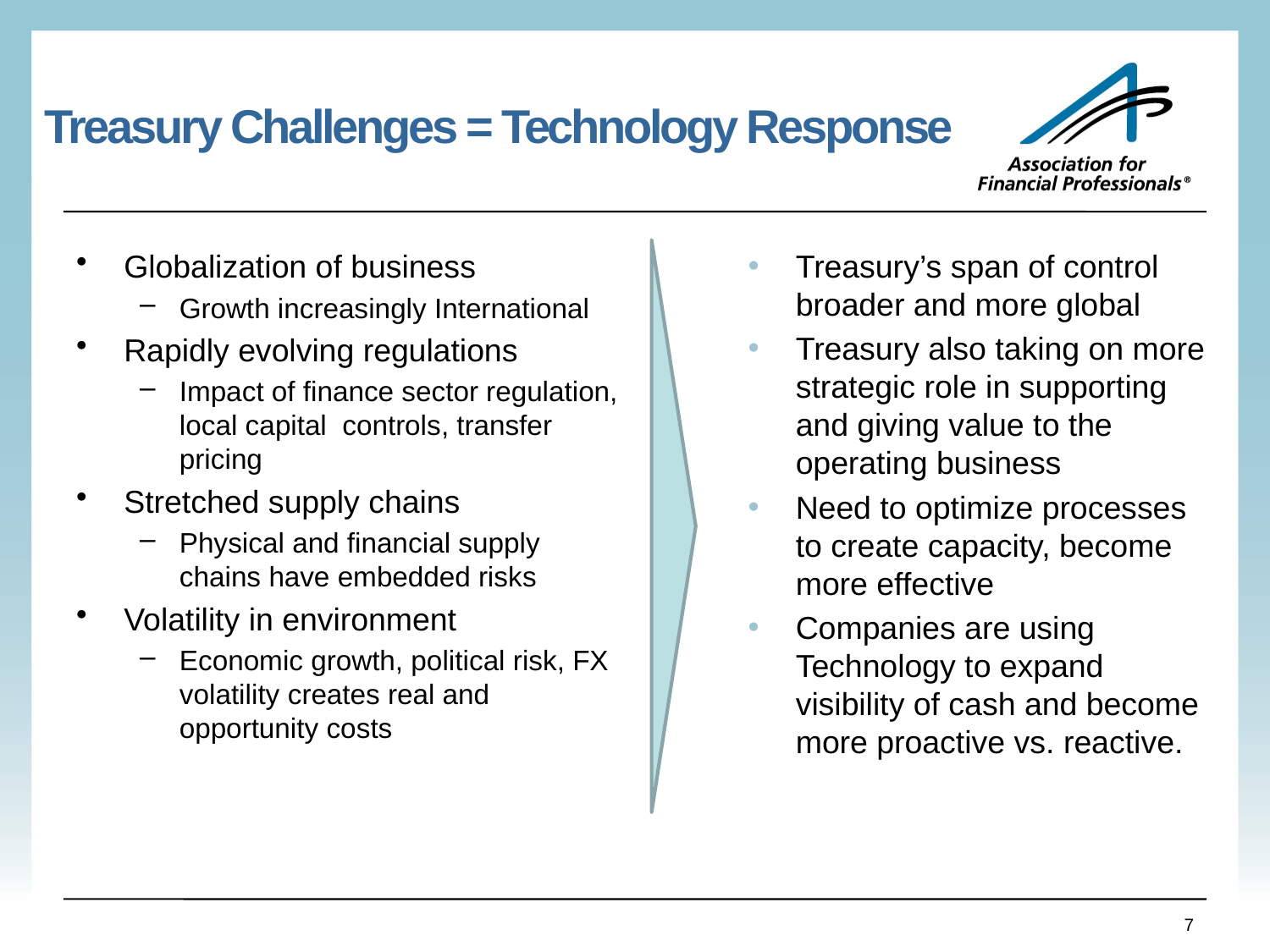

# Treasury Challenges = Technology Response
Globalization of business
Growth increasingly International
Rapidly evolving regulations
Impact of finance sector regulation, local capital  controls, transfer pricing
Stretched supply chains
Physical and financial supply chains have embedded risks
Volatility in environment
Economic growth, political risk, FX volatility creates real and opportunity costs

Treasury’s span of control broader and more global
Treasury also taking on more strategic role in supporting and giving value to the operating business
Need to optimize processes to create capacity, become more effective
Companies are using Technology to expand visibility of cash and become more proactive vs. reactive.

7